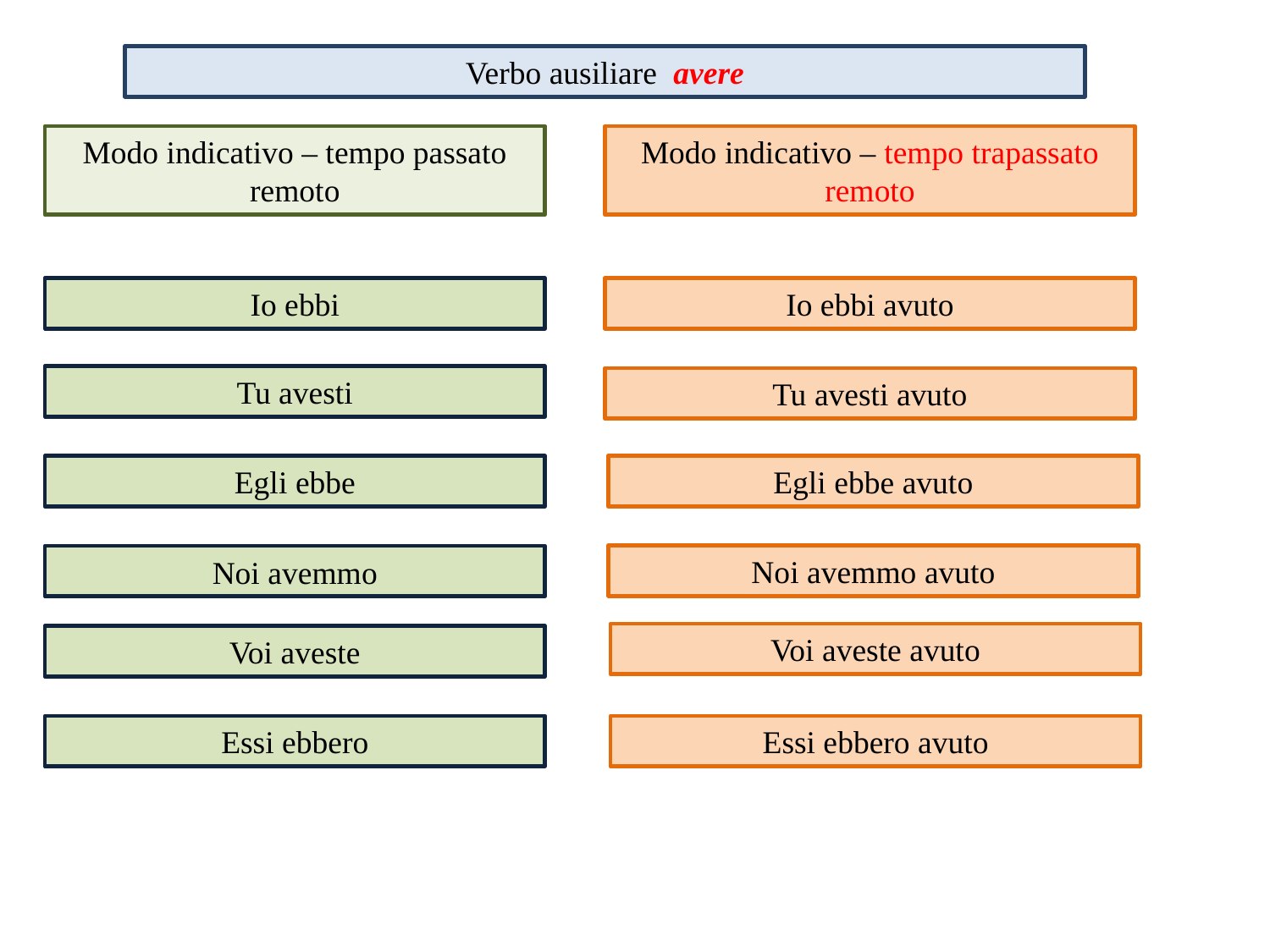

Verbo ausiliare  avere
Modo indicativo – tempo passato remoto
Modo indicativo – tempo trapassato remoto
Io ebbi
Io ebbi avuto
Tu avesti
Tu avesti avuto
Egli ebbe avuto
Egli ebbe
Noi avemmo avuto
Noi avemmo
Voi aveste avuto
Voi aveste
Essi ebbero
Essi ebbero avuto